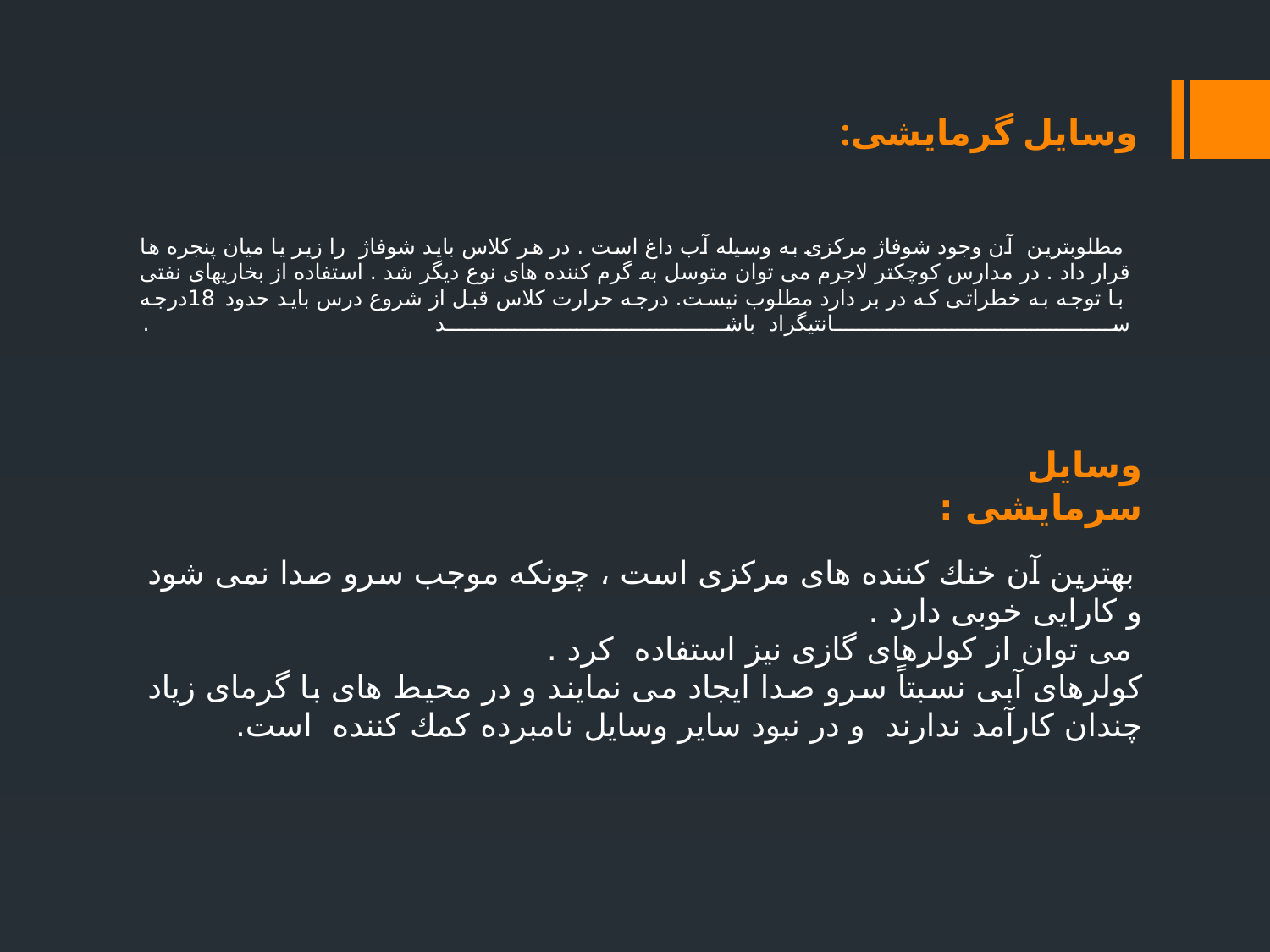

وسایل گرمایشی:
# مطلوبترین  آن وجود شوفاژ مركزی به وسیله آب داغ است . در هر كلاس باید شوفاژ  را زیر یا میان پنجره ها قرار داد . در مدارس كوچكتر لاجرم می توان متوسل به گرم كننده های نوع دیگر شد . استفاده از بخاریهای نفتی  با توجه به خطراتی كه در بر دارد مطلوب نیست. درجه حرارت كلاس قبل از شروع درس باید حدود 18درجه سانتیگراد  باشد .
وسایل سرمایشی :
 بهترین آن خنك كننده های مركزی است ، چونكه موجب سرو صدا نمی شود و كارایی خوبی دارد .
 می توان از كولرهای گازی نیز استفاده  كرد .
كولرهای آبی نسبتاً سرو صدا ایجاد می نمایند و در محیط های با گرمای زیاد چندان كارآمد ندارند  و در نبود سایر وسایل نامبرده كمك كننده  است.